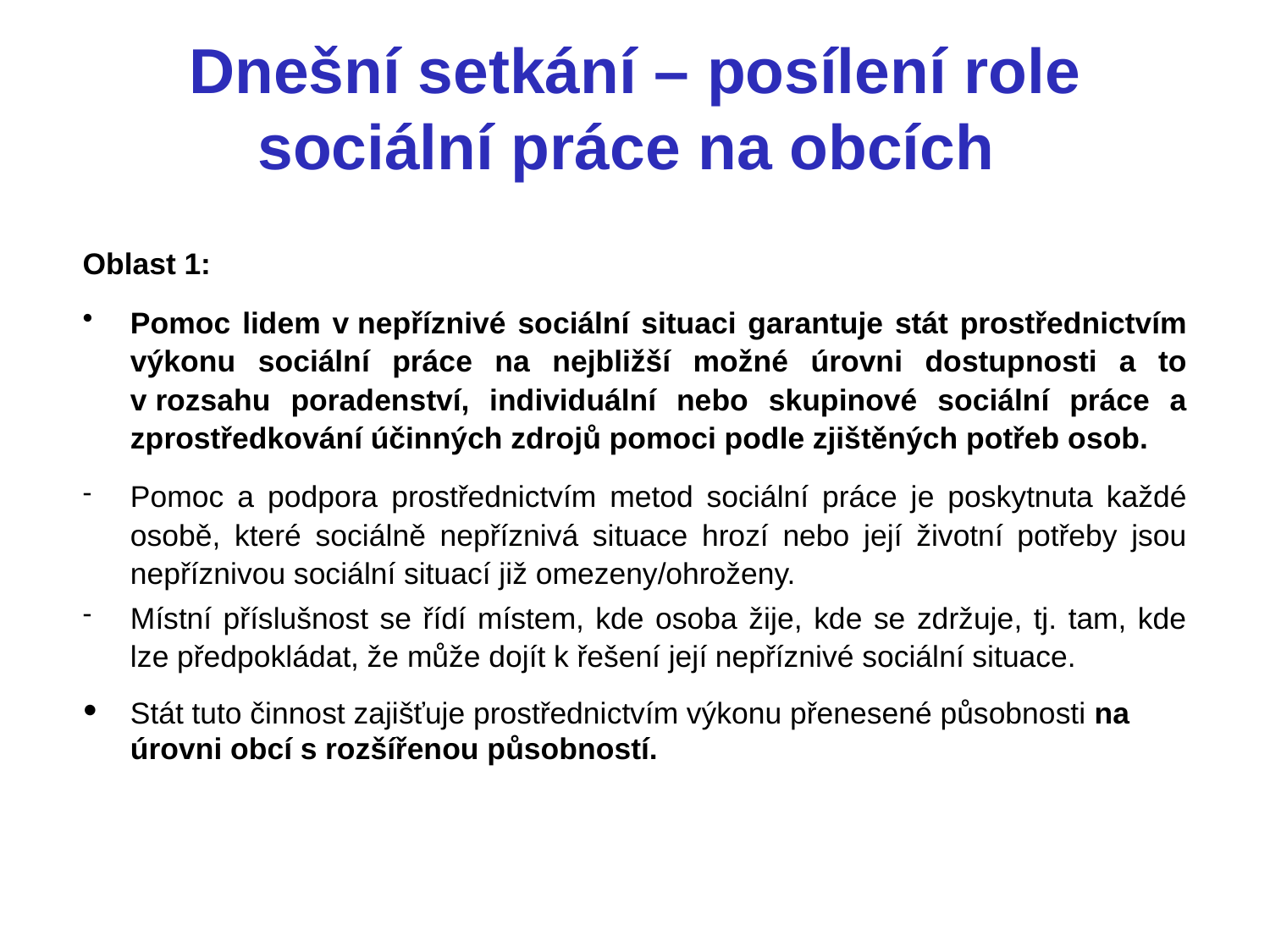

# Dnešní setkání – posílení role sociální práce na obcích
Oblast 1:
Pomoc lidem v nepříznivé sociální situaci garantuje stát prostřednictvím výkonu sociální práce na nejbližší možné úrovni dostupnosti a to v rozsahu poradenství, individuální nebo skupinové sociální práce a zprostředkování účinných zdrojů pomoci podle zjištěných potřeb osob.
Pomoc a podpora prostřednictvím metod sociální práce je poskytnuta každé osobě, které sociálně nepříznivá situace hrozí nebo její životní potřeby jsou nepříznivou sociální situací již omezeny/ohroženy.
Místní příslušnost se řídí místem, kde osoba žije, kde se zdržuje, tj. tam, kde lze předpokládat, že může dojít k řešení její nepříznivé sociální situace.
Stát tuto činnost zajišťuje prostřednictvím výkonu přenesené působnosti na úrovni obcí s rozšířenou působností.